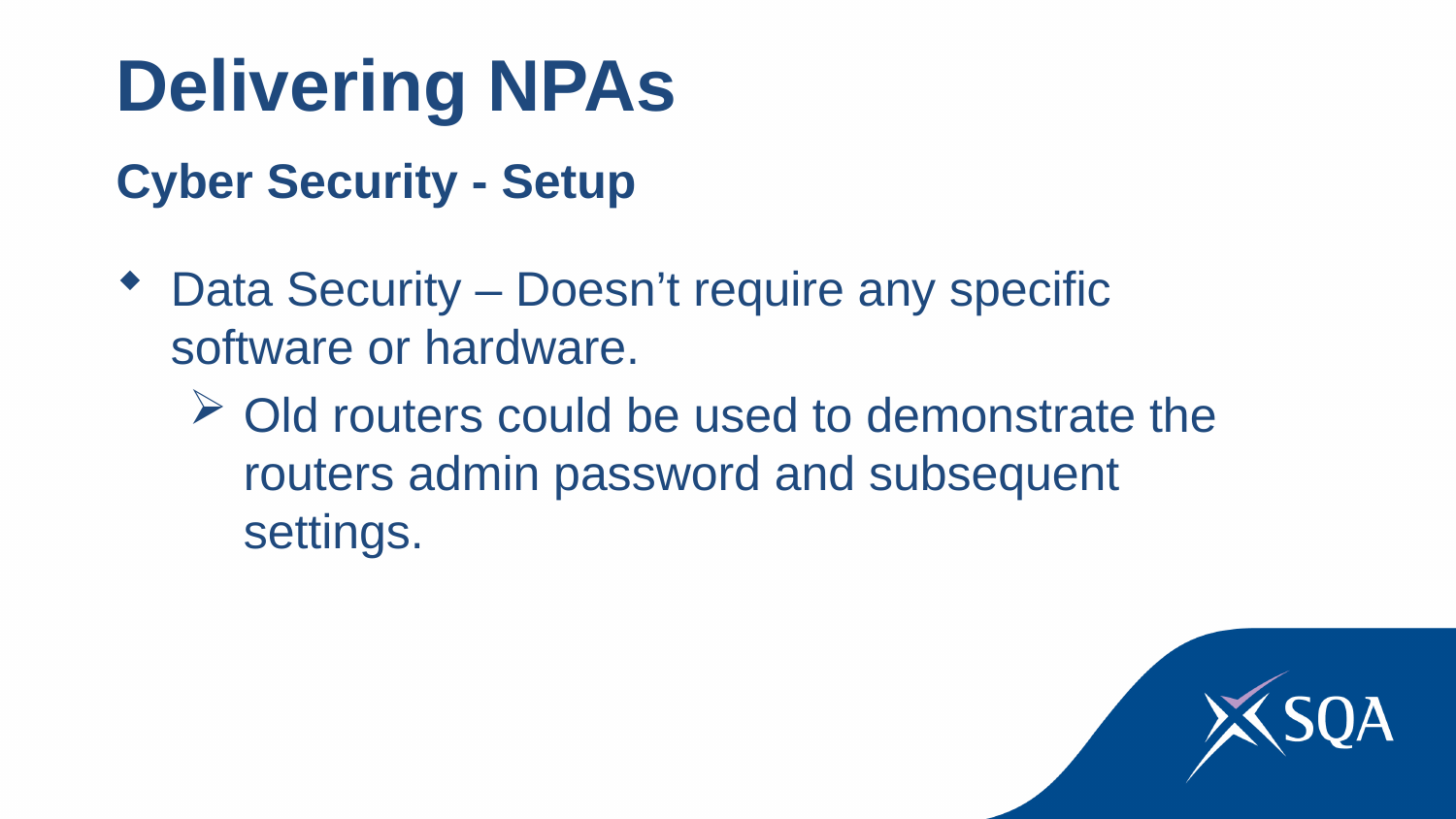

Delivering NPAs
Cyber Security - Setup
Data Security – Doesn’t require any specific software or hardware.
Old routers could be used to demonstrate the routers admin password and subsequent settings.